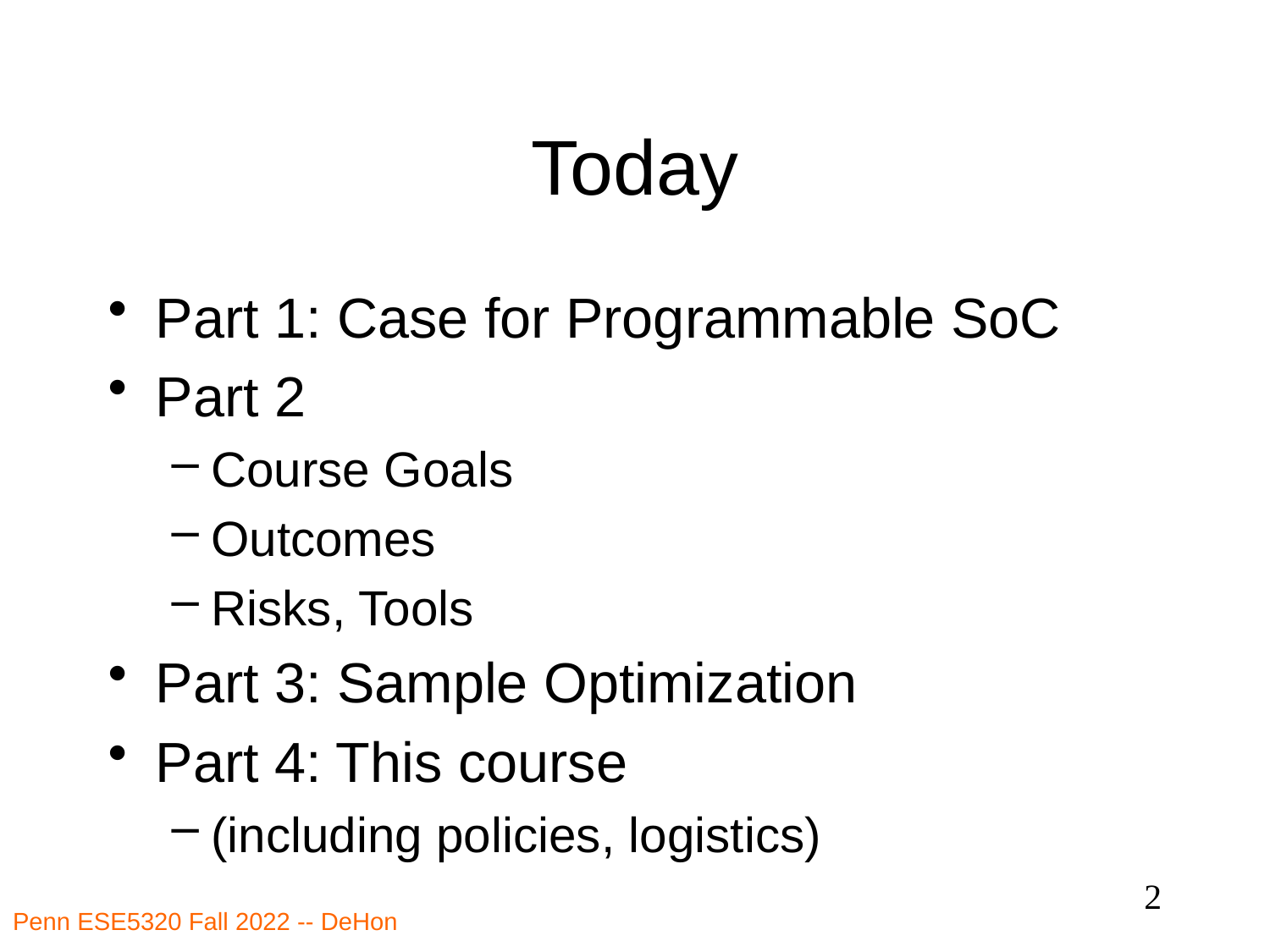

# Today
Part 1: Case for Programmable SoC
Part 2
Course Goals
Outcomes
Risks, Tools
Part 3: Sample Optimization
Part 4: This course
(including policies, logistics)

2
Penn ESE5320 Fall 2022 -- DeHon